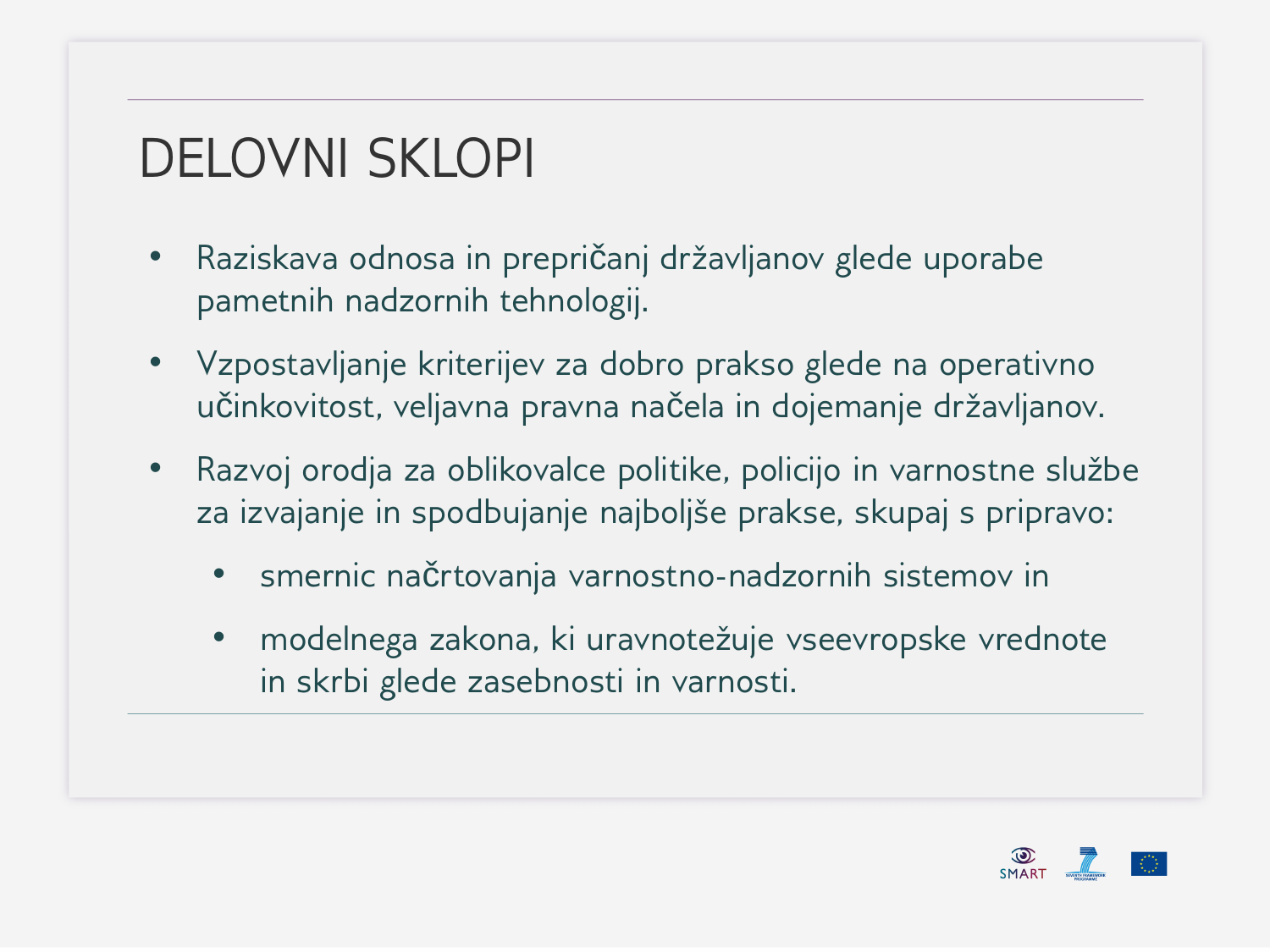

# Delovni sklopi
Raziskava odnosa in prepričanj državljanov glede uporabe pametnih nadzornih tehnologij.
Vzpostavljanje kriterijev za dobro prakso glede na operativno učinkovitost, veljavna pravna načela in dojemanje državljanov.
Razvoj orodja za oblikovalce politike, policijo in varnostne službe za izvajanje in spodbujanje najboljše prakse, skupaj s pripravo:
smernic načrtovanja varnostno-nadzornih sistemov in
modelnega zakona, ki uravnotežuje vseevropske vrednote in skrbi glede zasebnosti in varnosti.